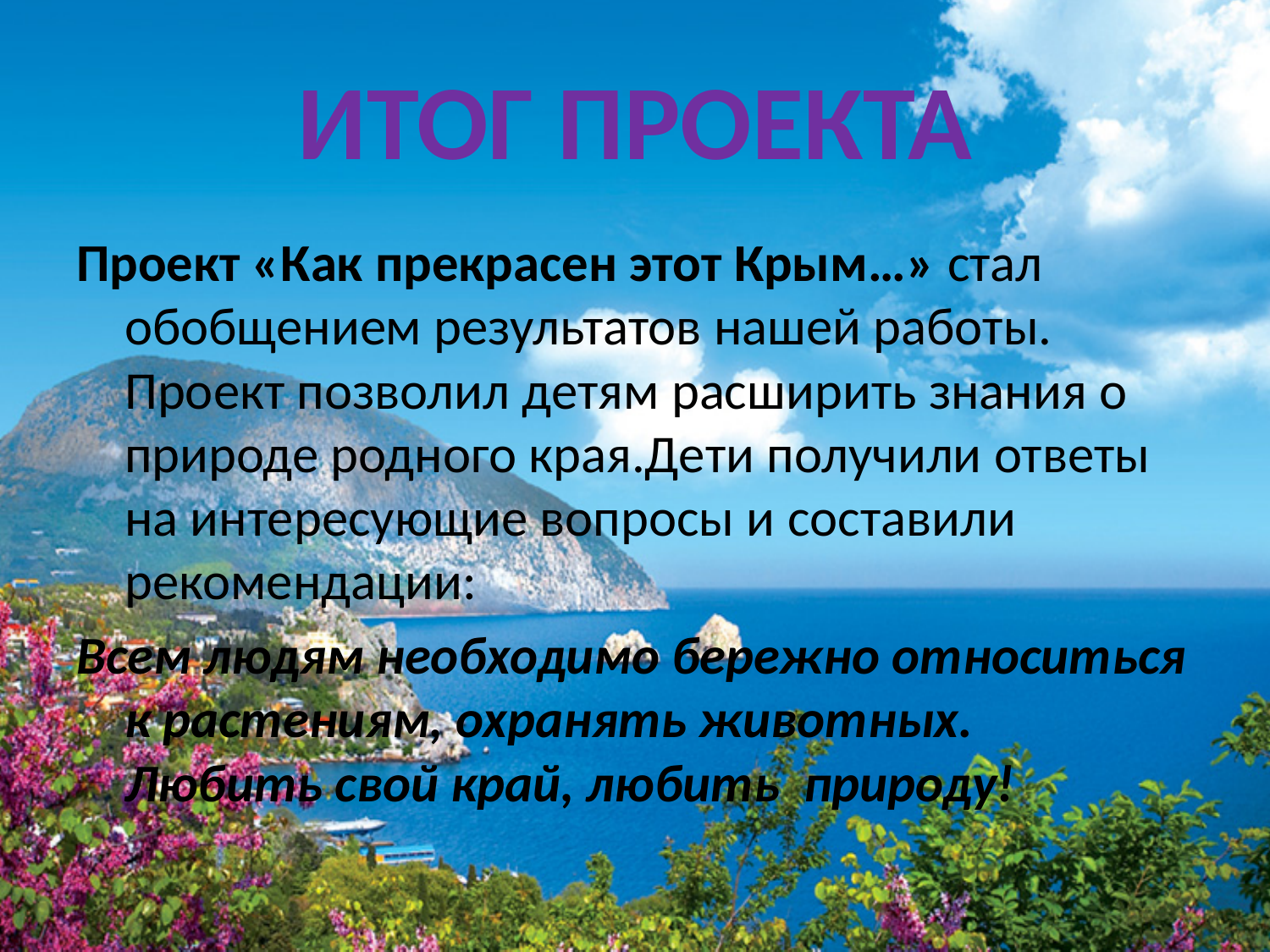

# ИТОГ ПРОЕКТА
Проект «Как прекрасен этот Крым…» стал обобщением результатов нашей работы. Проект позволил детям расширить знания о природе родного края.Дети получили ответы на интересующие вопросы и составили рекомендации:
Всем людям необходимо бережно относиться к растениям, охранять животных.  Любить свой край, любить  природу!